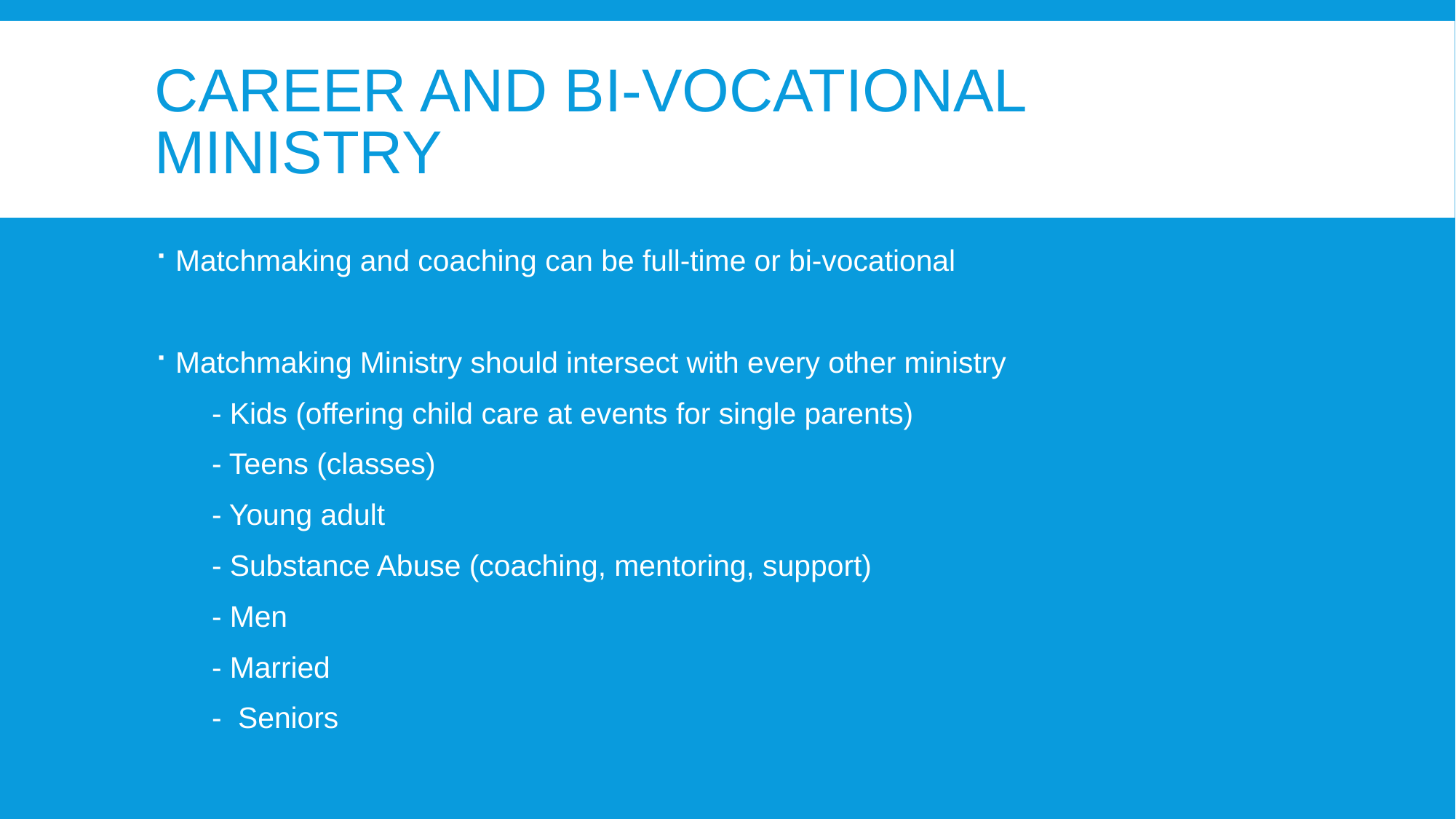

# Career and Bi-Vocational Ministry
Matchmaking and coaching can be full-time or bi-vocational

Matchmaking Ministry should intersect with every other ministry
       - Kids (offering child care at events for single parents)
       - Teens (classes)
       - Young adult
       - Substance Abuse (coaching, mentoring, support)
       - Men
       - Married
       -  Seniors